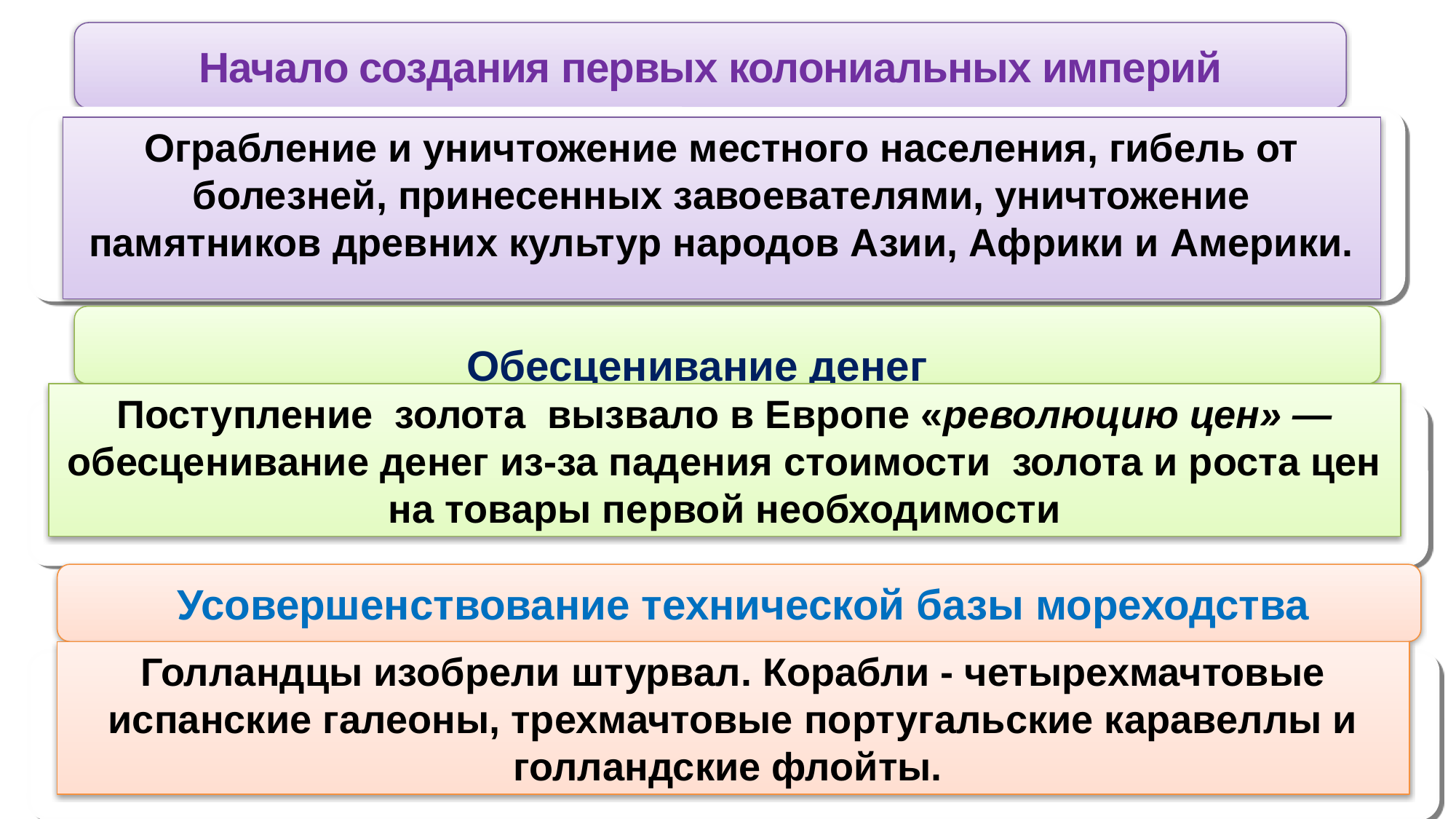

Начало создания первых колониальных империй

Ограбление и уничтожение местного населения, гибель от болезней, принесенных завоевателями, уничтожение памятников древних культур народов Азии, Африки и Америки.

Обесценивание денег
Поступление  золота  вызвало в Европе «революцию цен» — обесценивание денег из-за падения стоимости  золота и роста цен на товары первой необходимости

 Усовершенствование технической базы мореходства
Голландцы изобрели штурвал. Корабли - четырехмачтовые испанские галеоны, трехмачтовые португальские каравеллы и голландские флойты.